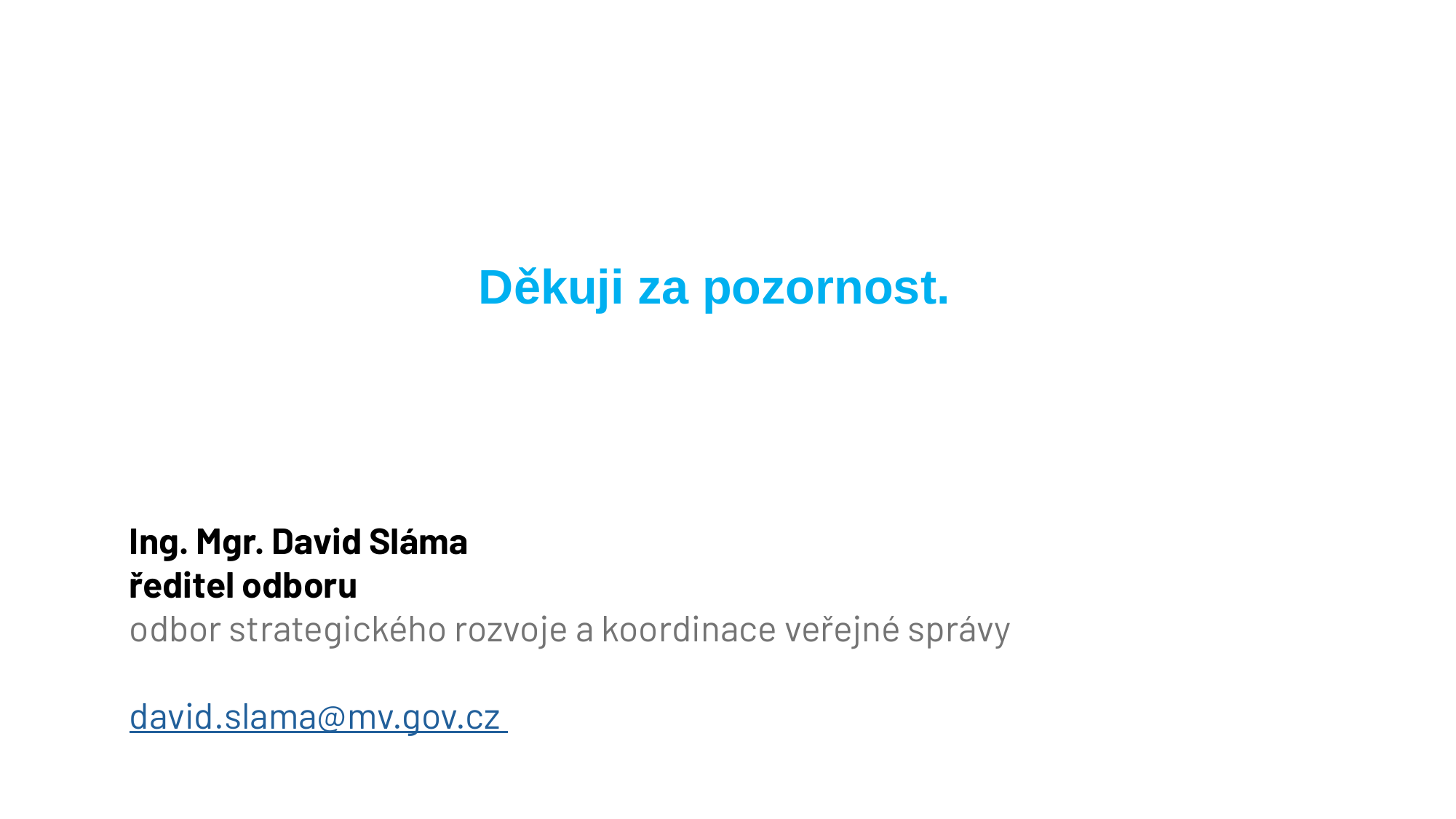

Děkuji za pozornost.
Ing. Mgr. David Sláma
ředitel odboru
odbor strategického rozvoje a koordinace veřejné správy

david.slama@mv.gov.cz